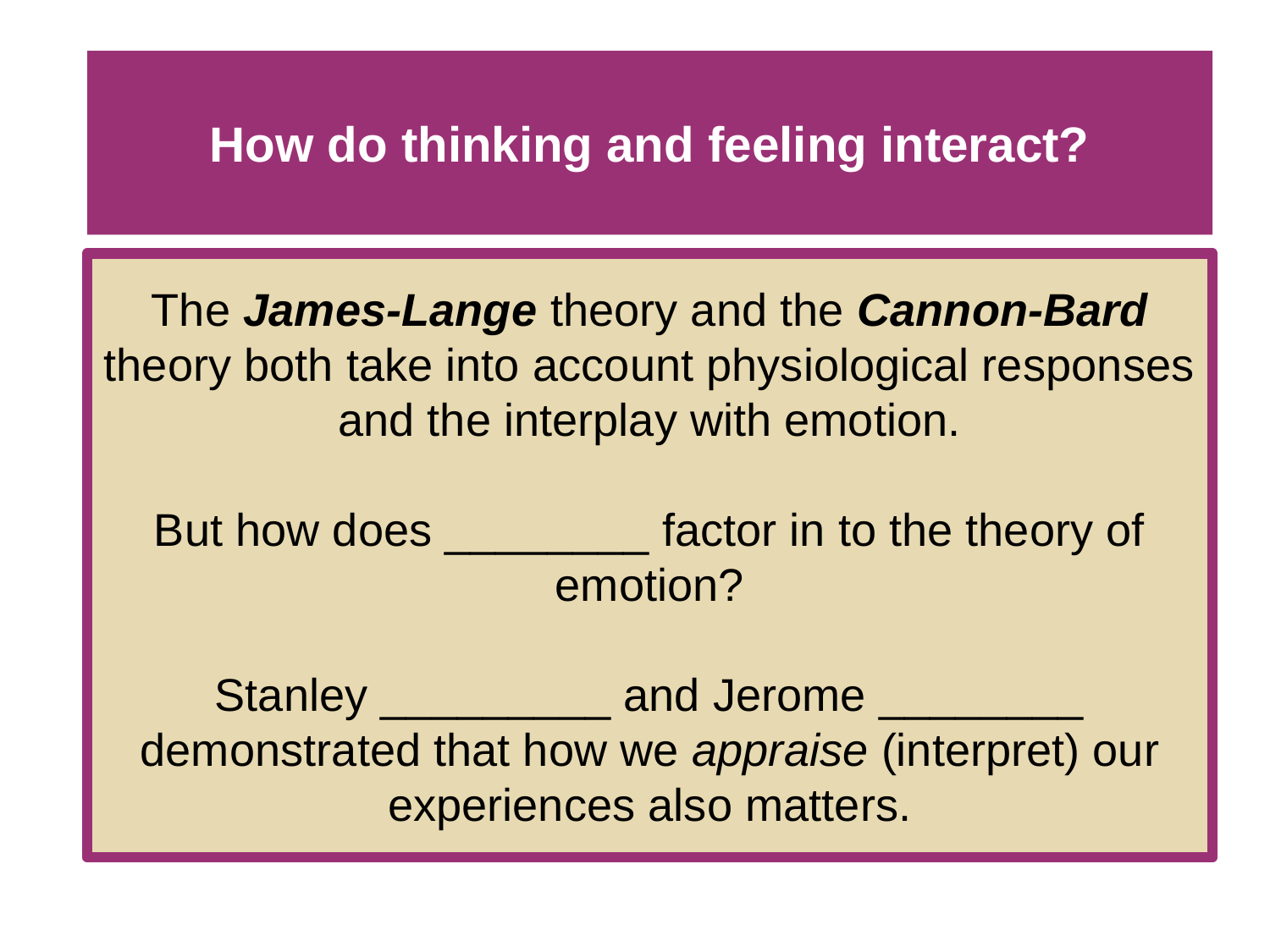

# How do thinking and feeling interact?
The James-Lange theory and the Cannon-Bard theory both take into account physiological responses and the interplay with emotion.

But how does ________ factor in to the theory of emotion?

Stanley _________ and Jerome ________ demonstrated that how we appraise (interpret) our experiences also matters.